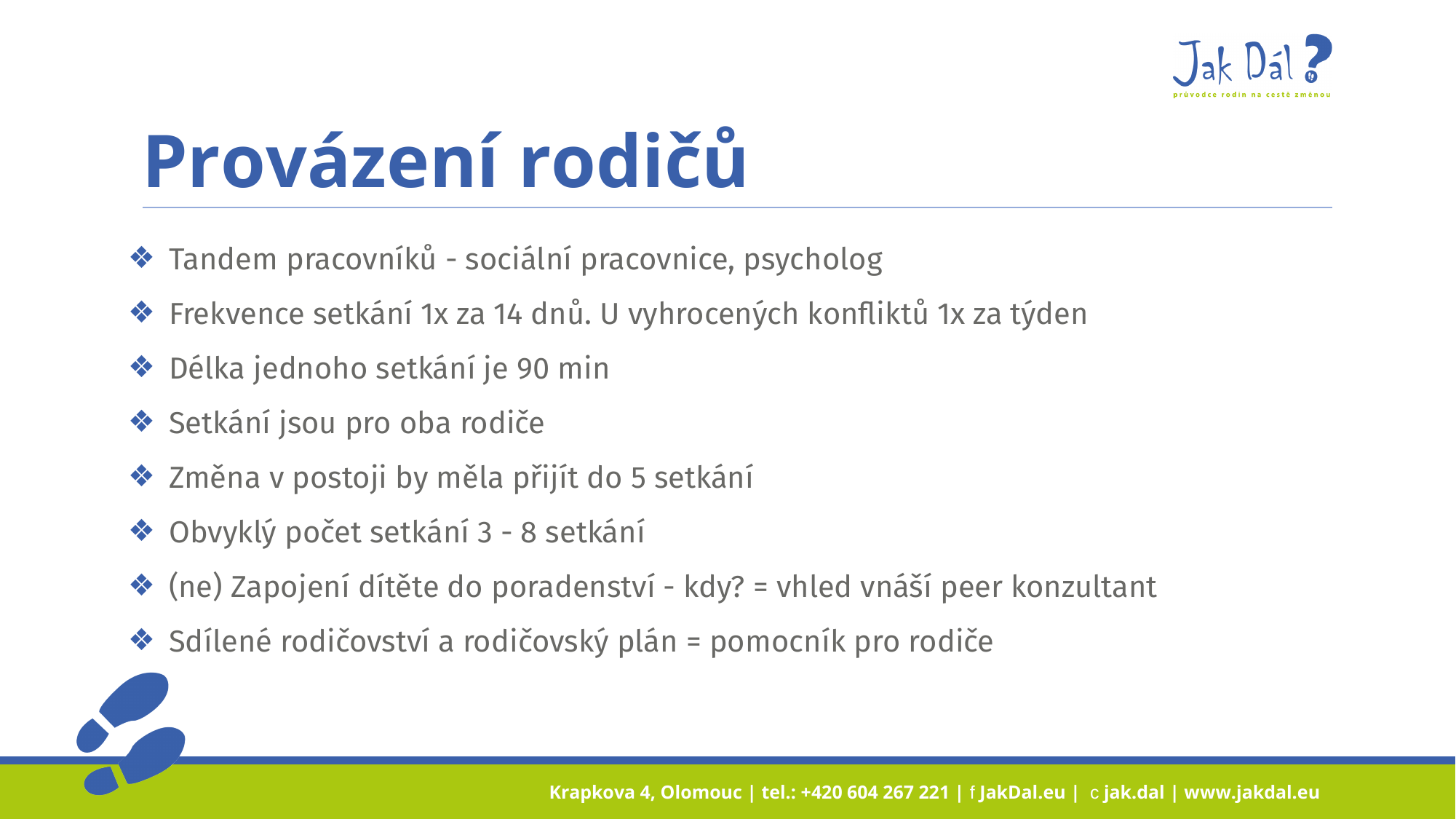

# Provázení rodičů

Tandem pracovníků - sociální pracovnice, psycholog
Frekvence setkání 1x za 14 dnů. U vyhrocených konfliktů 1x za týden
Délka jednoho setkání je 90 min
Setkání jsou pro oba rodiče
Změna v postoji by měla přijít do 5 setkání
Obvyklý počet setkání 3 - 8 setkání
(ne) Zapojení dítěte do poradenství - kdy? = vhled vnáší peer konzultant
Sdílené rodičovství a rodičovský plán = pomocník pro rodiče